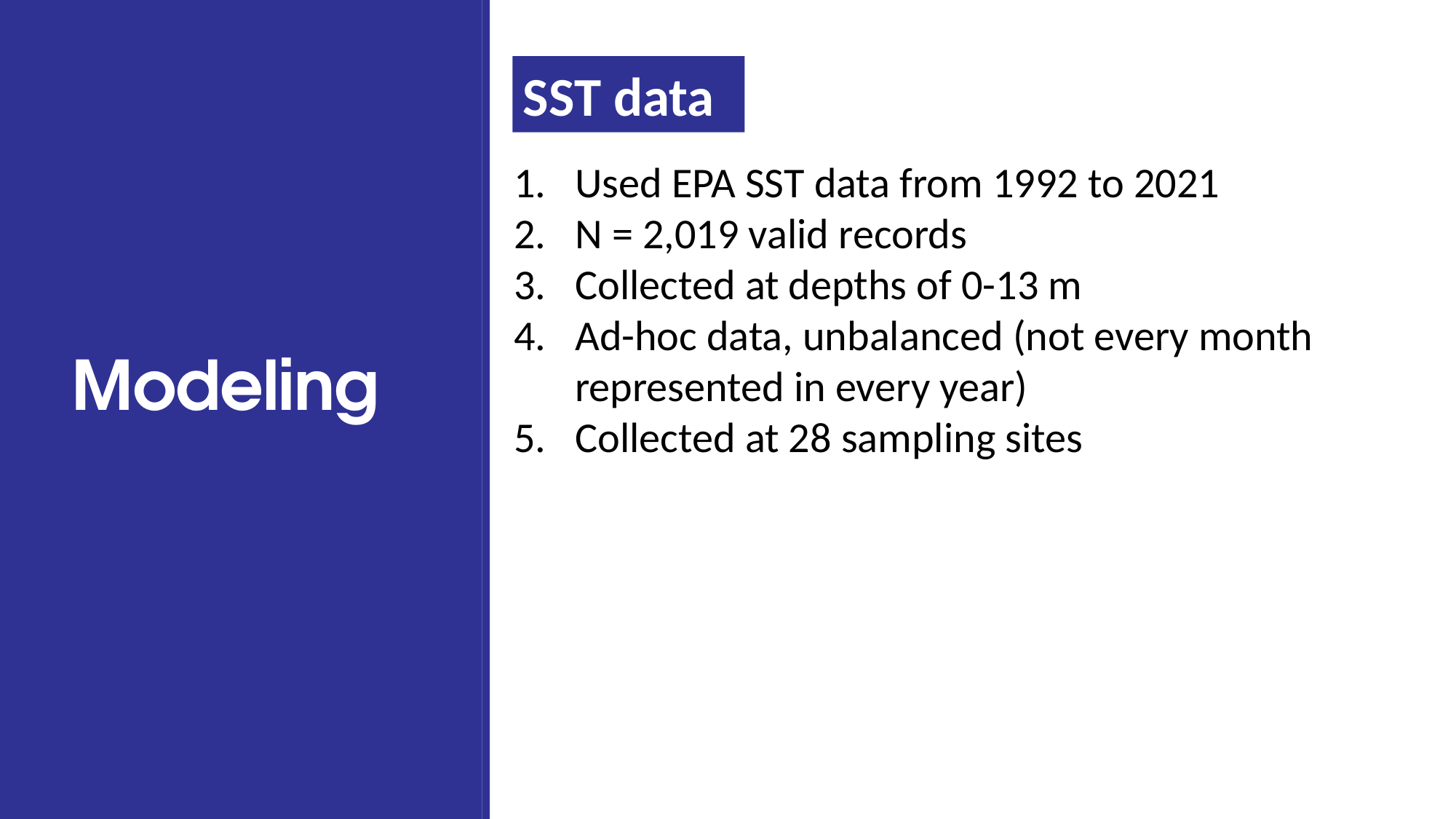

SST data
Used EPA SST data from 1992 to 2021
N = 2,019 valid records
Collected at depths of 0-13 m
Ad-hoc data, unbalanced (not every month represented in every year)
Collected at 28 sampling sites

# Modeling